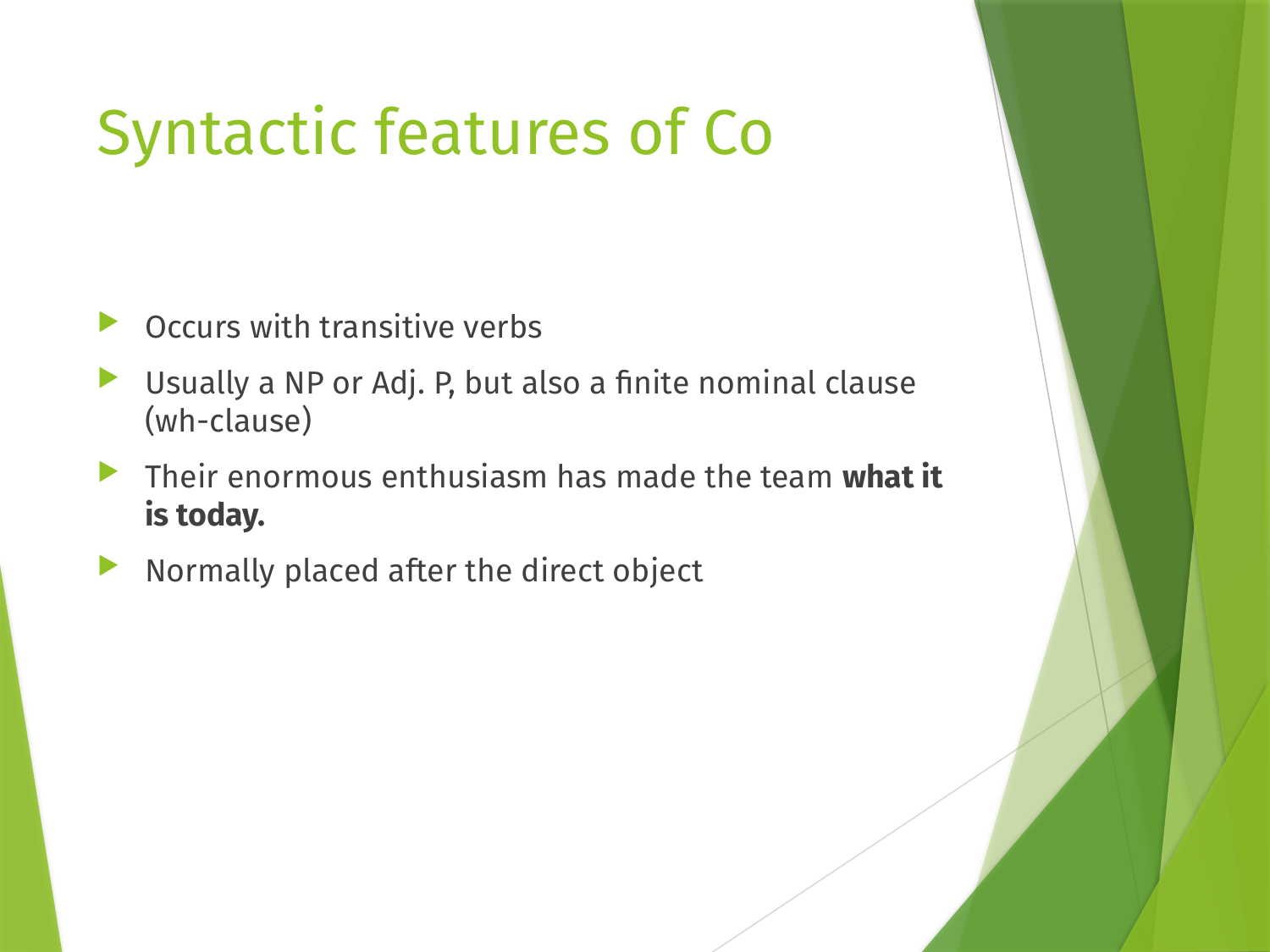

# Syntactic features of Co
Occurs with transitive verbs
Usually a NP or Adj. P, but also a finite nominal clause (wh-clause)
Their enormous enthusiasm has made the team what it is today.
Normally placed after the direct object